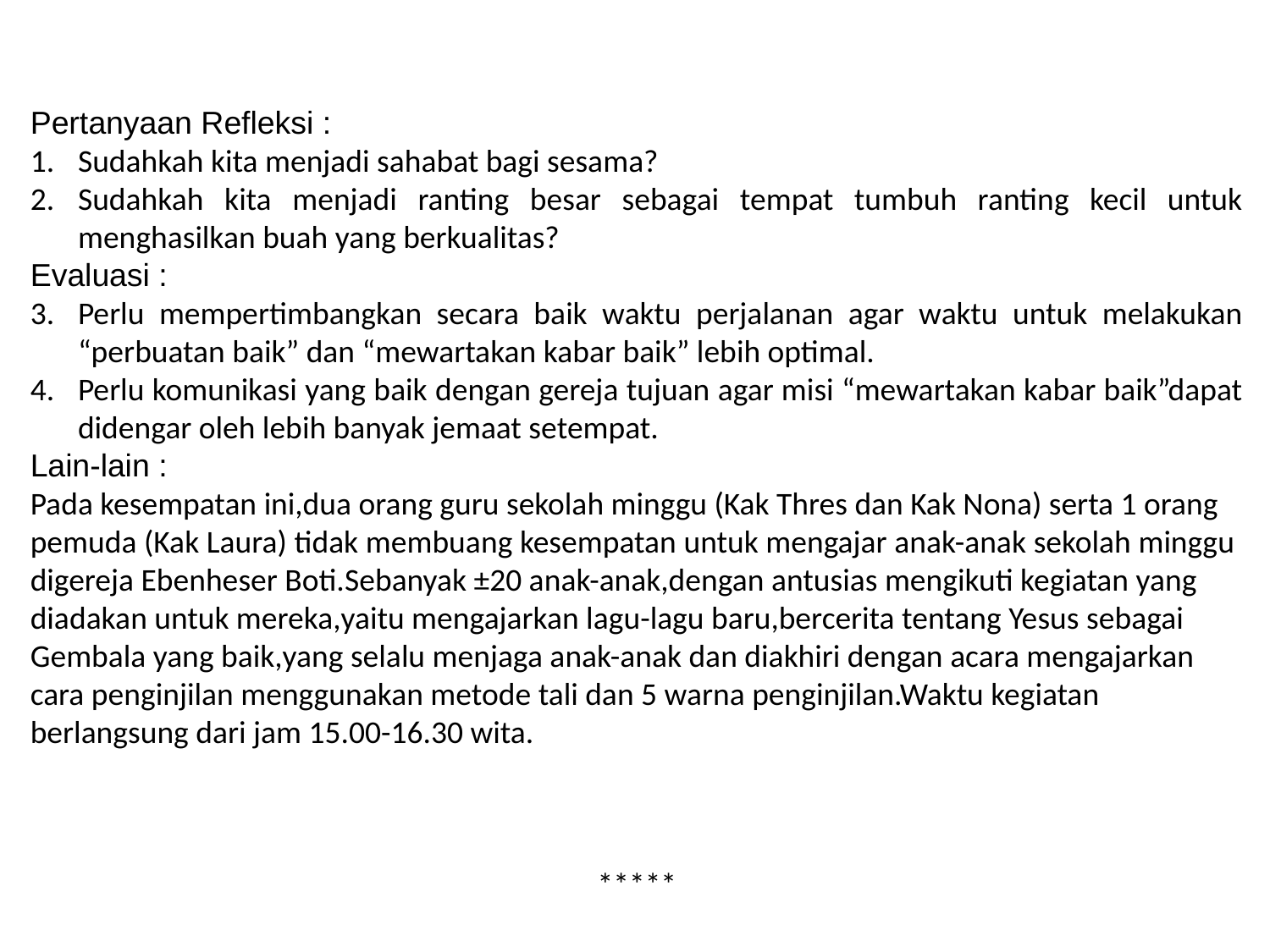

Pertanyaan Refleksi :
Sudahkah kita menjadi sahabat bagi sesama?
Sudahkah kita menjadi ranting besar sebagai tempat tumbuh ranting kecil untuk menghasilkan buah yang berkualitas?
Evaluasi :
Perlu mempertimbangkan secara baik waktu perjalanan agar waktu untuk melakukan “perbuatan baik” dan “mewartakan kabar baik” lebih optimal.
Perlu komunikasi yang baik dengan gereja tujuan agar misi “mewartakan kabar baik”dapat didengar oleh lebih banyak jemaat setempat.
Lain-lain :
Pada kesempatan ini,dua orang guru sekolah minggu (Kak Thres dan Kak Nona) serta 1 orang
pemuda (Kak Laura) tidak membuang kesempatan untuk mengajar anak-anak sekolah minggu
digereja Ebenheser Boti.Sebanyak ±20 anak-anak,dengan antusias mengikuti kegiatan yang
diadakan untuk mereka,yaitu mengajarkan lagu-lagu baru,bercerita tentang Yesus sebagai
Gembala yang baik,yang selalu menjaga anak-anak dan diakhiri dengan acara mengajarkan
cara penginjilan menggunakan metode tali dan 5 warna penginjilan.Waktu kegiatan
berlangsung dari jam 15.00-16.30 wita.

*****